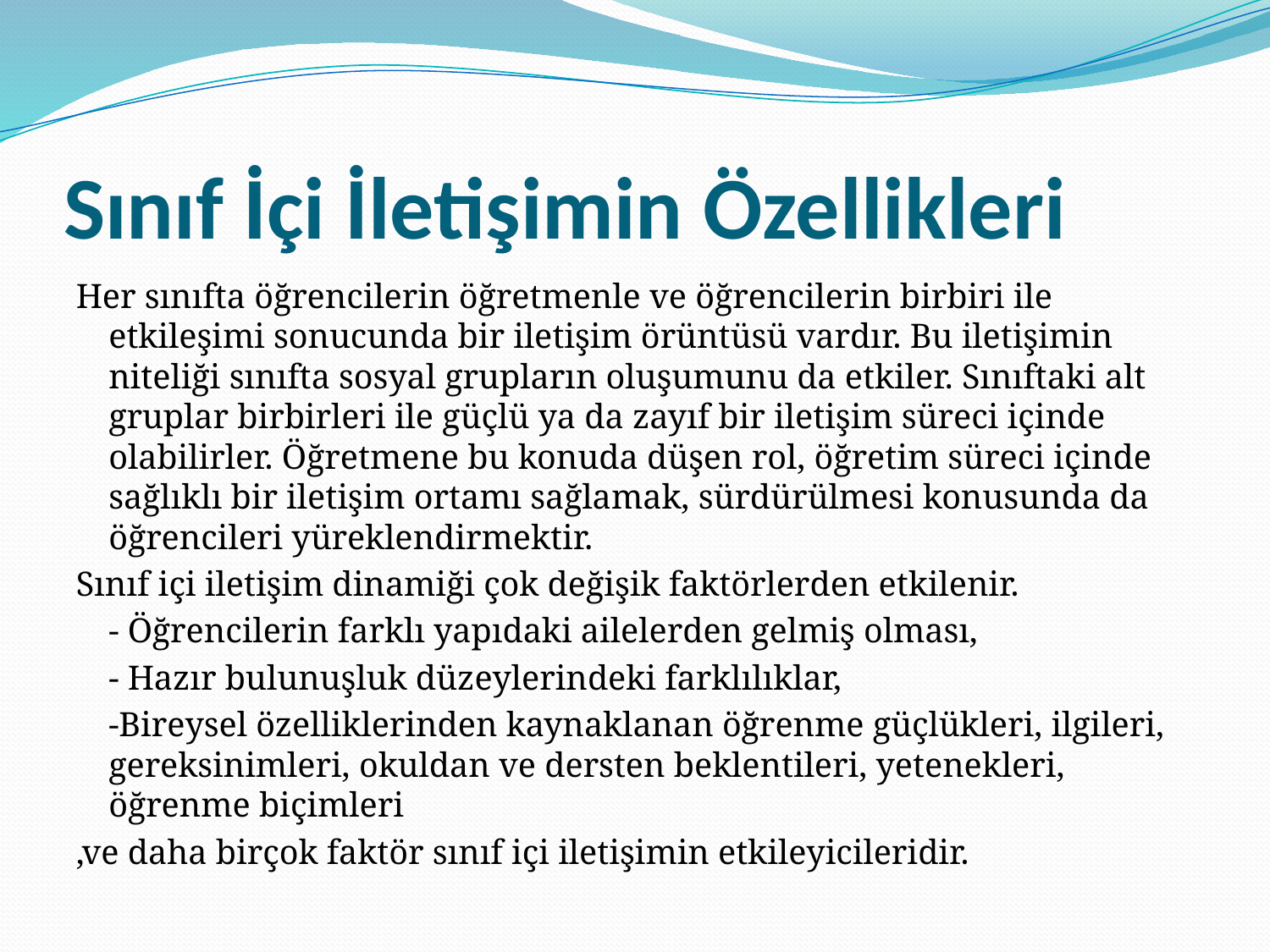

# Sınıf İçi İletişimin Özellikleri
Her sınıfta öğrencilerin öğretmenle ve öğrencilerin birbiri ile etkileşimi sonucunda bir iletişim örüntüsü vardır. Bu iletişimin niteliği sınıfta sosyal grupların oluşumunu da etkiler. Sınıftaki alt gruplar birbirleri ile güçlü ya da zayıf bir iletişim süreci içinde olabilirler. Öğretmene bu konuda düşen rol, öğretim süreci içinde sağlıklı bir iletişim ortamı sağlamak, sürdürülmesi konusunda da öğrencileri yüreklendirmektir.
Sınıf içi iletişim dinamiği çok değişik faktörlerden etkilenir.
	- Öğrencilerin farklı yapıdaki ailelerden gelmiş olması,
	- Hazır bulunuşluk düzeylerindeki farklılıklar,
	-Bireysel özelliklerinden kaynaklanan öğrenme güçlükleri, ilgileri, gereksinimleri, okuldan ve dersten beklentileri, yetenekleri, öğrenme biçimleri
,ve daha birçok faktör sınıf içi iletişimin etkileyicileridir.